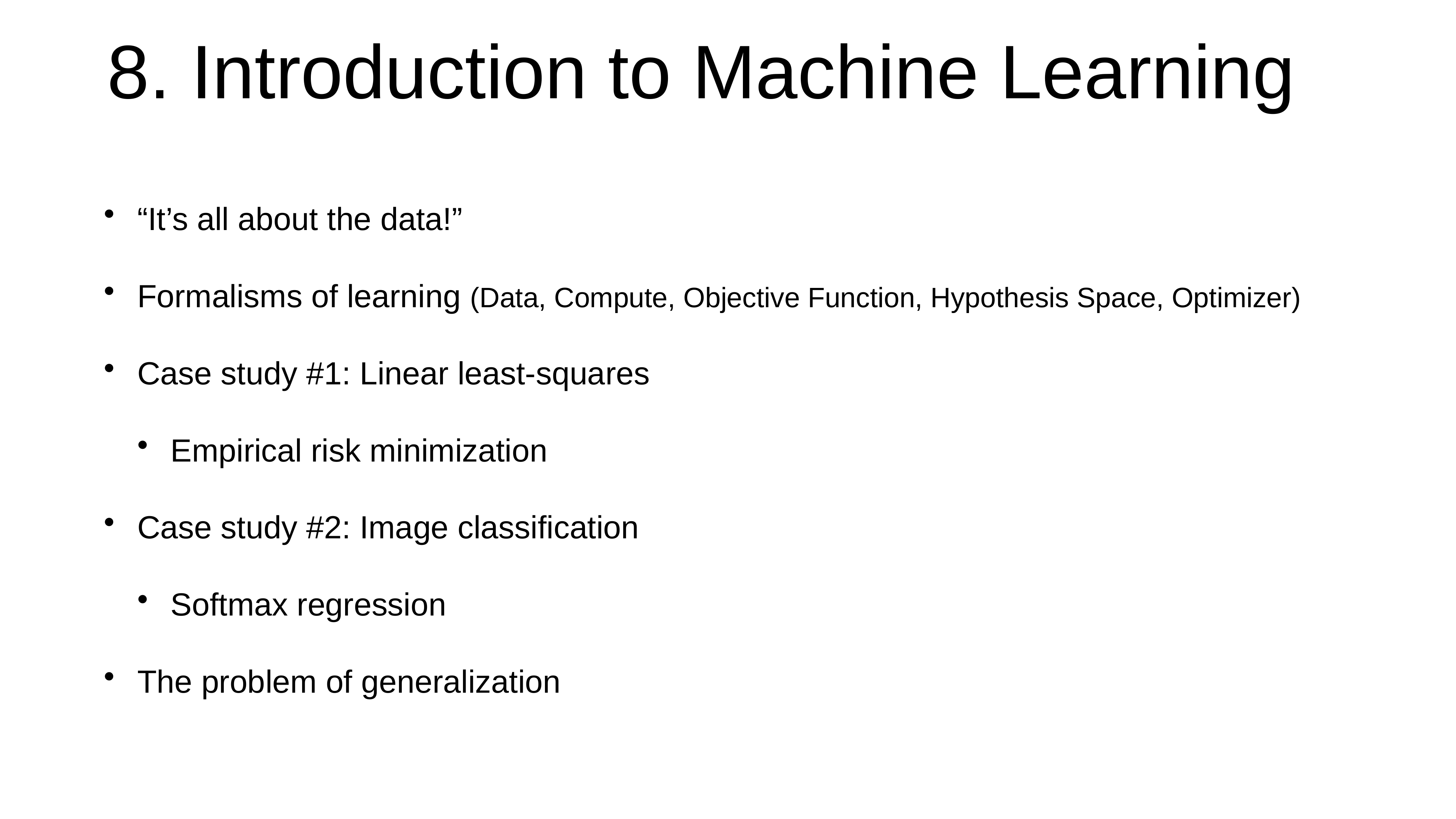

# 8. Introduction to Machine Learning
“It’s all about the data!”
Formalisms of learning (Data, Compute, Objective Function, Hypothesis Space, Optimizer)
Case study #1: Linear least-squares
Empirical risk minimization
Case study #2: Image classification
Softmax regression
The problem of generalization